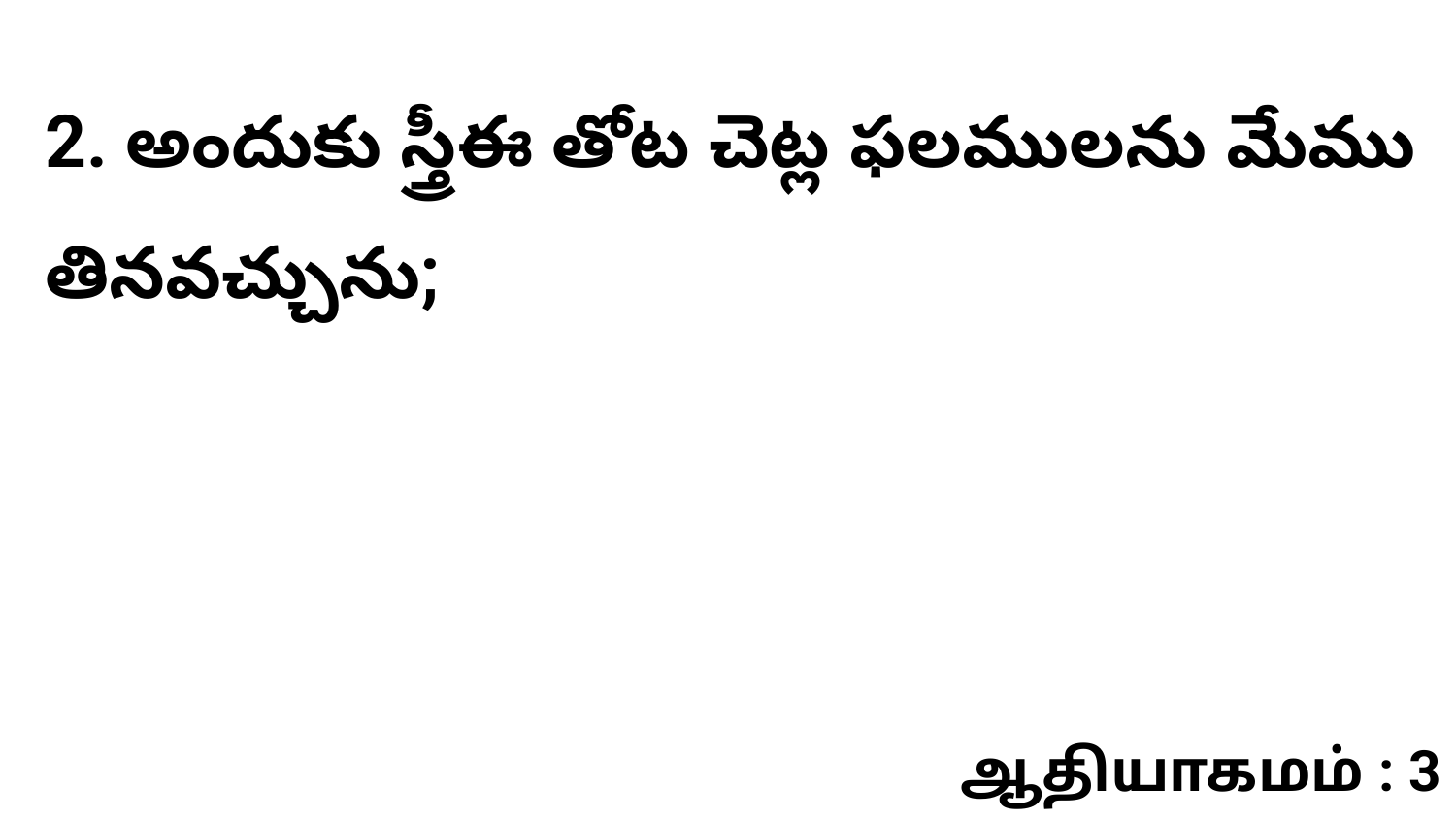

2. అందుకు స్త్రీఈ తోట చెట్ల ఫలములను మేము తినవచ్చును;
ஆதியாகமம் : 3